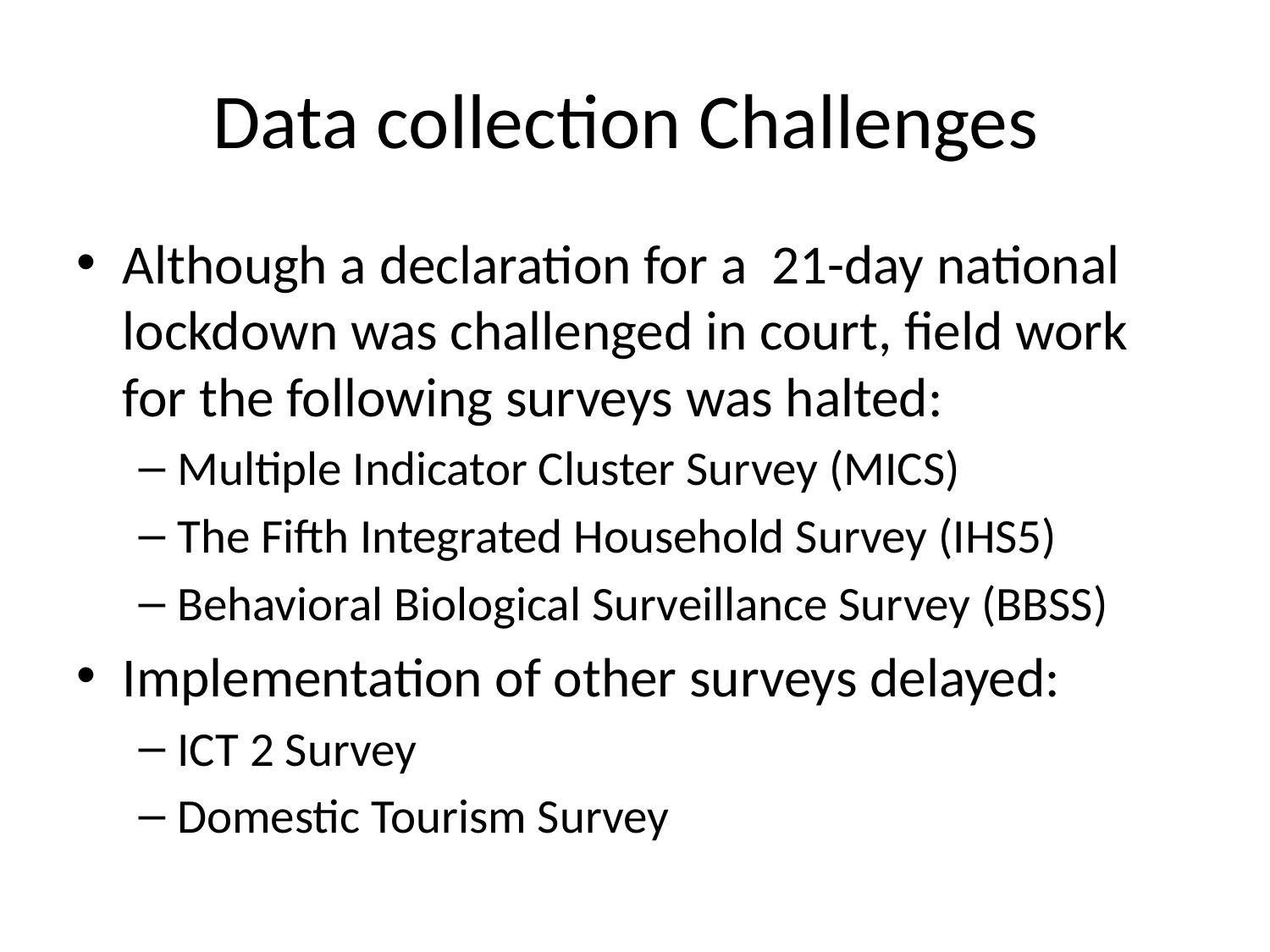

# Data collection Challenges
Although a declaration for a  21-day national lockdown was challenged in court, field work for the following surveys was halted:
Multiple Indicator Cluster Survey (MICS)
The Fifth Integrated Household Survey (IHS5)
Behavioral Biological Surveillance Survey (BBSS)
Implementation of other surveys delayed:
ICT 2 Survey
Domestic Tourism Survey